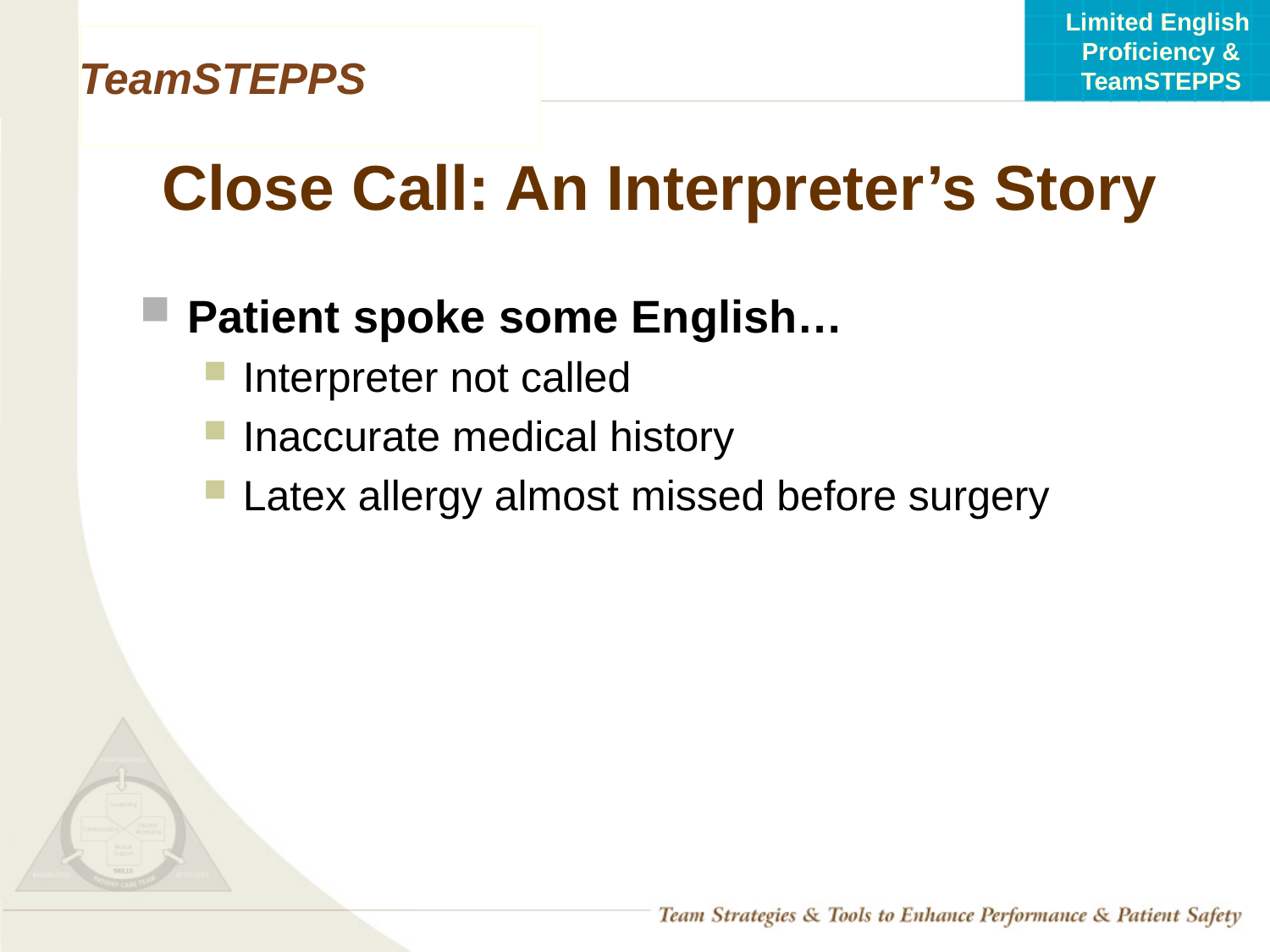

# Close Call: An Interpreter’s Story
Patient spoke some English…
Interpreter not called
Inaccurate medical history
Latex allergy almost missed before surgery